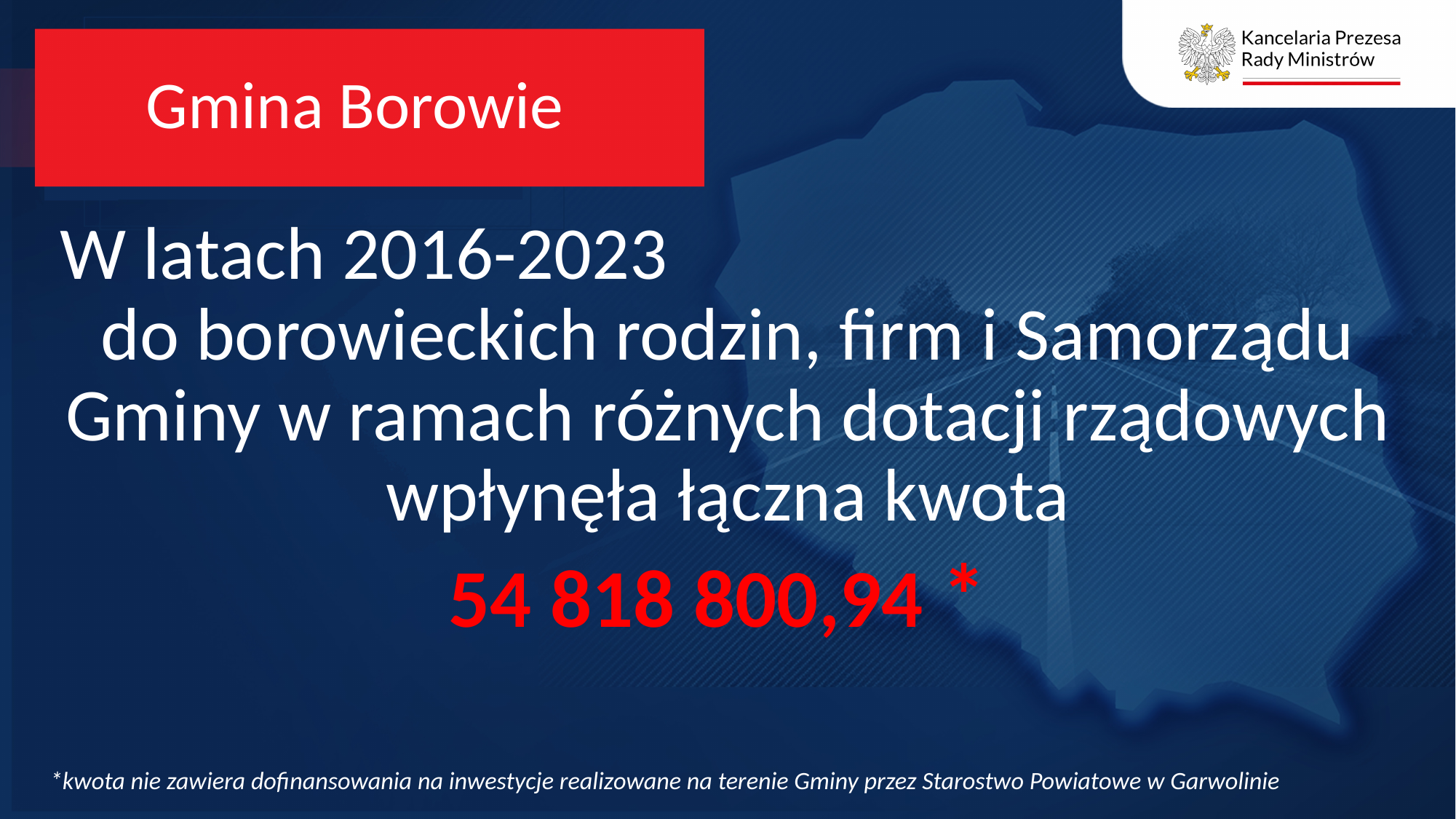

# Gmina Borowie
W latach 2016-2023                                            do borowieckich rodzin, firm i Samorządu Gminy w ramach różnych dotacji rządowych wpłynęła łączna kwota
54 818 800,94 *

*kwota nie zawiera dofinansowania na inwestycje realizowane na terenie Gminy przez Starostwo Powiatowe w Garwolinie